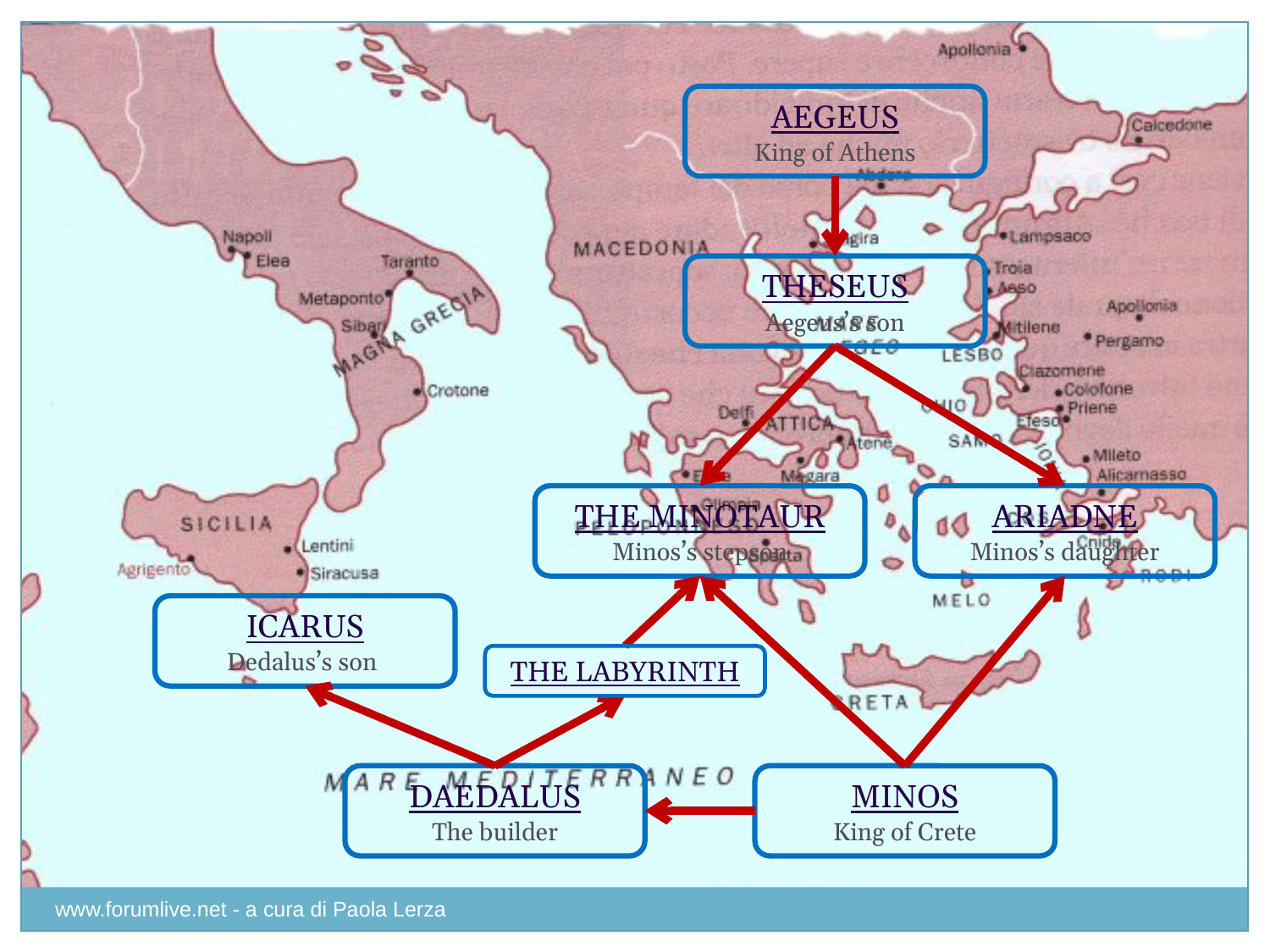

AEGEUS
King of Athens
THESEUS
Aegeus’s son
THE MINOTAUR
Minos’s stepson
ARIADNE
Minos’s daughter
ICARUS
Dedalus’s son
THE LABYRINTH
DAEDALUS
The builder
MINOS
King of Crete
www.forumlive.net - a cura di Paola Lerza